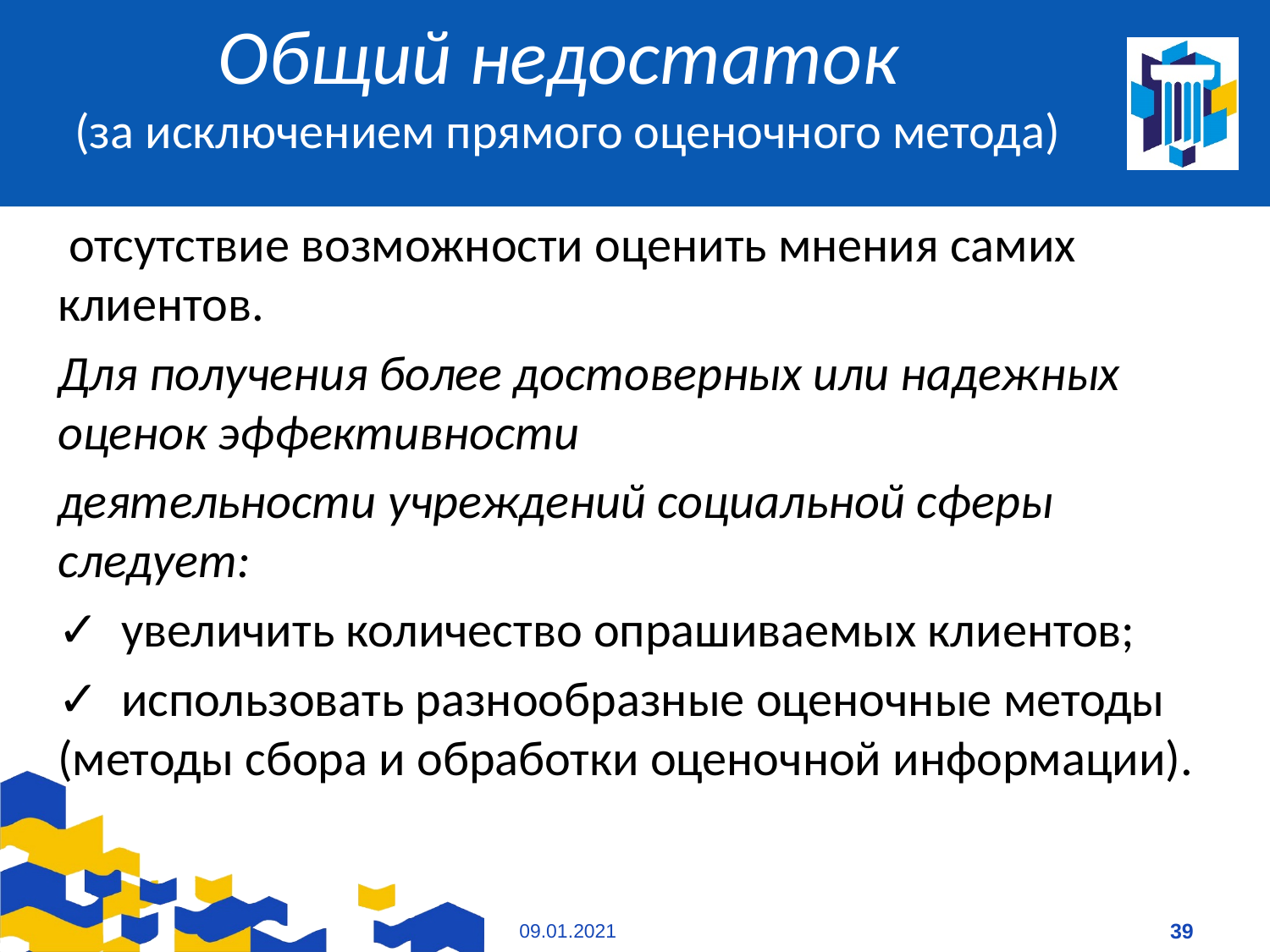

# Общий недостаток (за исключением прямого оценочного метода)
 отсутствие возможности оценить мнения самих клиентов.
Для получения более достоверных или надежных оценок эффективности
деятельности учреждений социальной сферы следует:
✓  увеличить количество опрашиваемых клиентов;
✓  использовать разнообразные оценочные методы (методы сбора и обработки оценочной информации).

09.01.2021
39